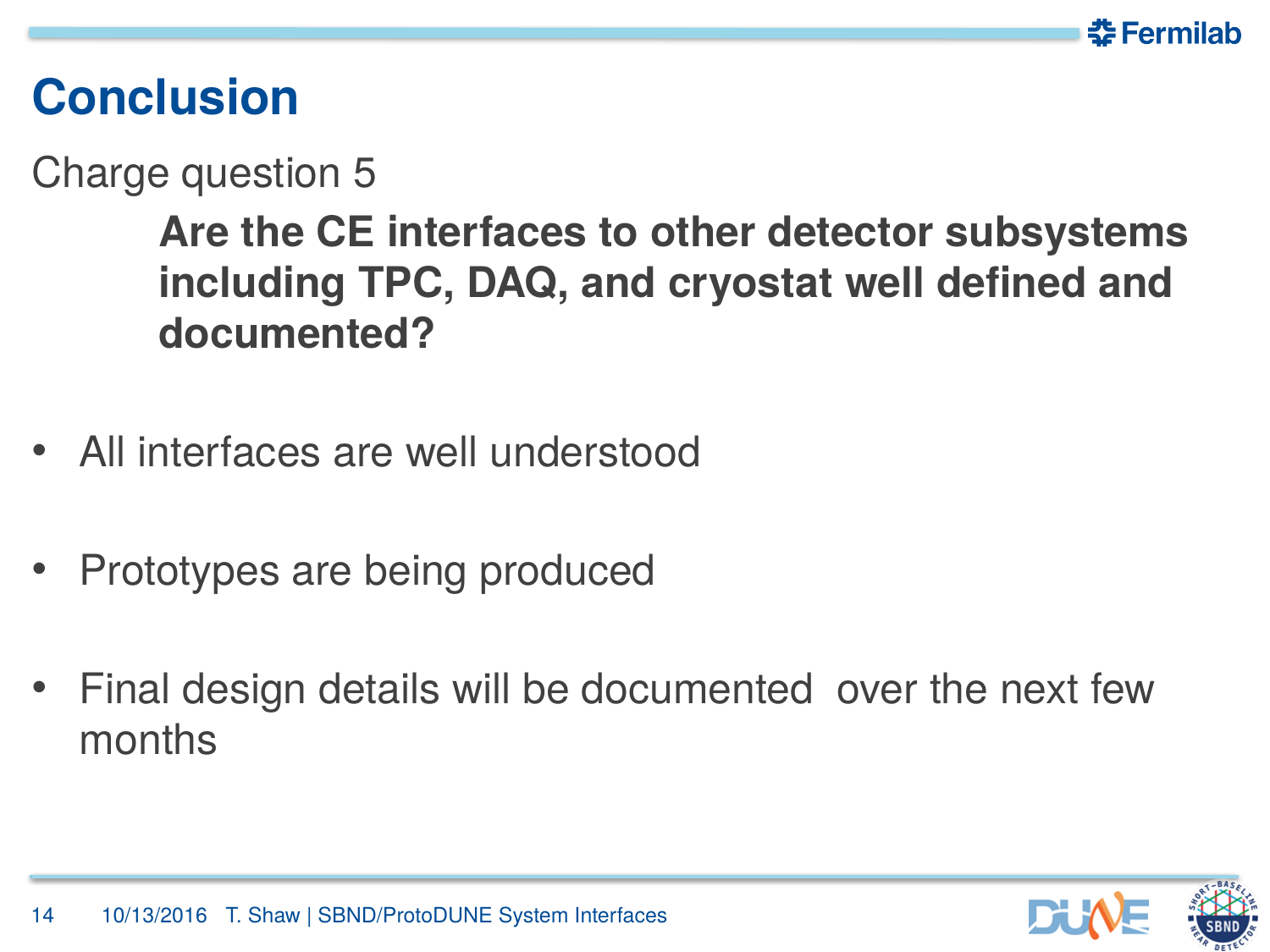

# Conclusion
Charge question 5
	Are the CE interfaces to other detector subsystems 	including TPC, DAQ, and cryostat well defined and 	documented?

All interfaces are well understood

Prototypes are being produced

Final design details will be documented  over the next few months
14
10/13/2016
T. Shaw | SBND/ProtoDUNE System Interfaces